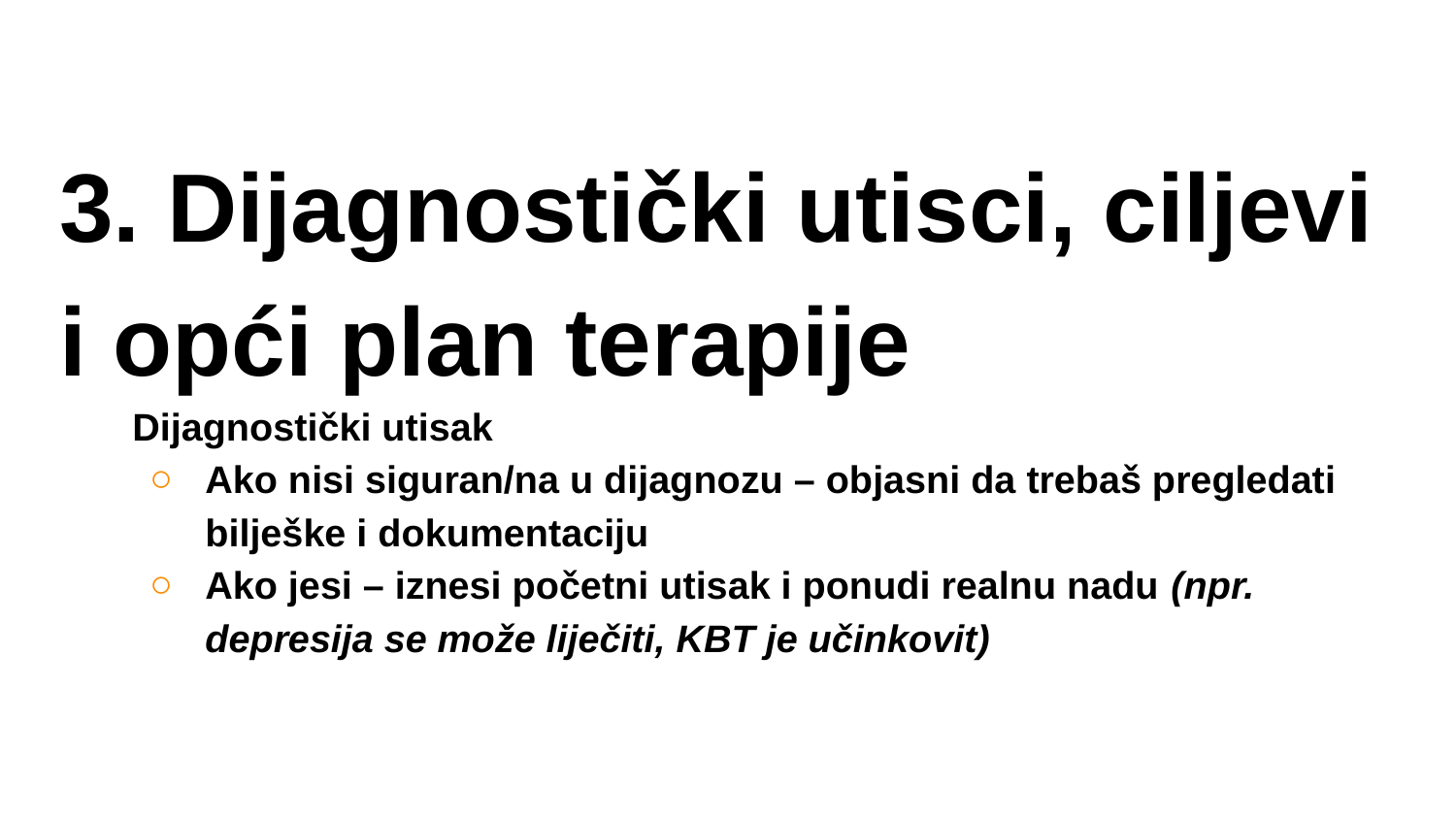

# 3. Dijagnostički utisci, ciljevi i opći plan terapije
Dijagnostički utisak
Ako nisi siguran/na u dijagnozu – objasni da trebaš pregledati bilješke i dokumentaciju
Ako jesi – iznesi početni utisak i ponudi realnu nadu (npr. depresija se može liječiti, KBT je učinkovit)